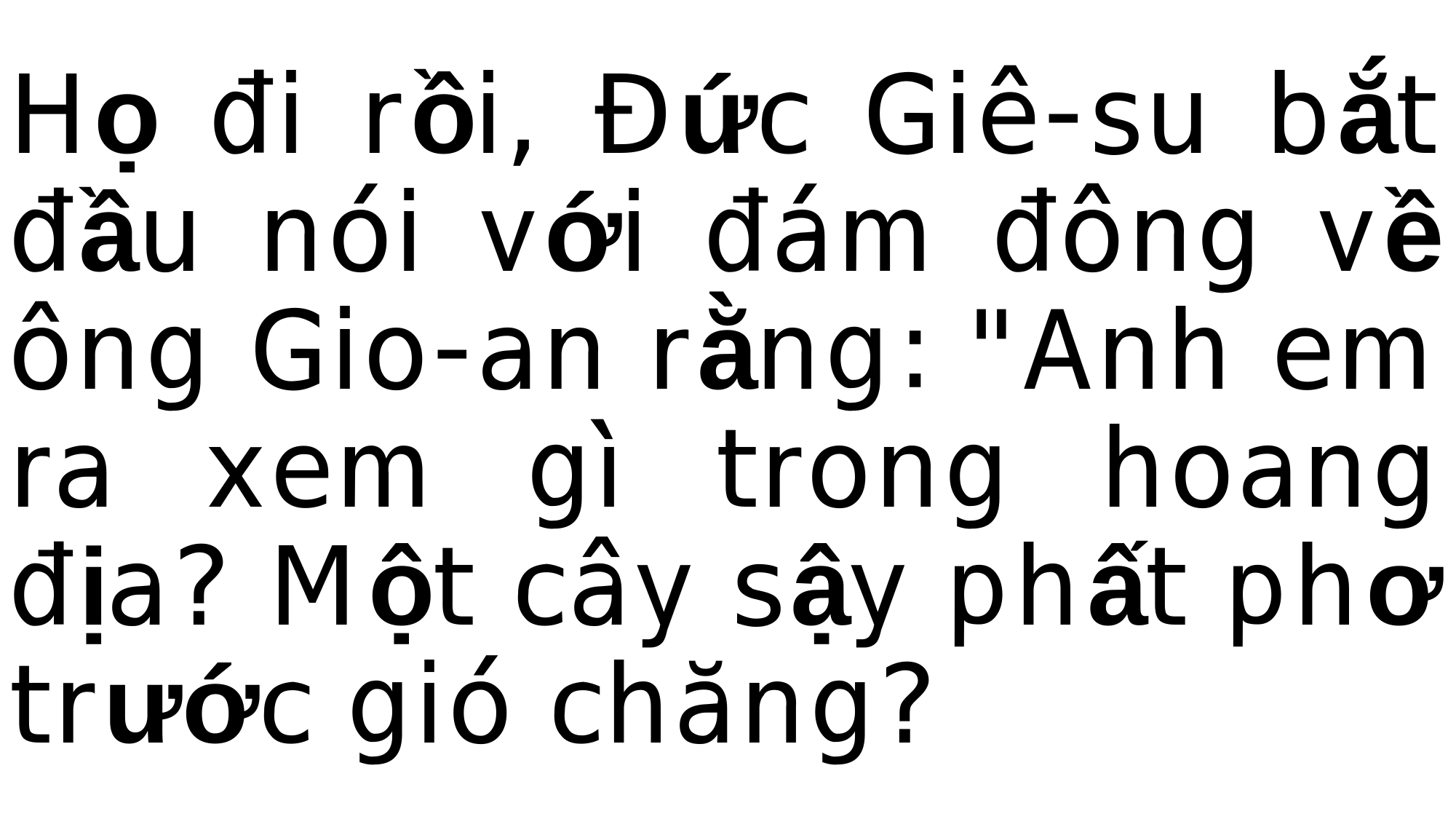

# Họ đi rồi, Đức Giê-su bắt đầu nói với đám đông về ông Gio-an rằng: "Anh em ra xem gì trong hoang địa? Một cây sậy phất phơ trước gió chăng?